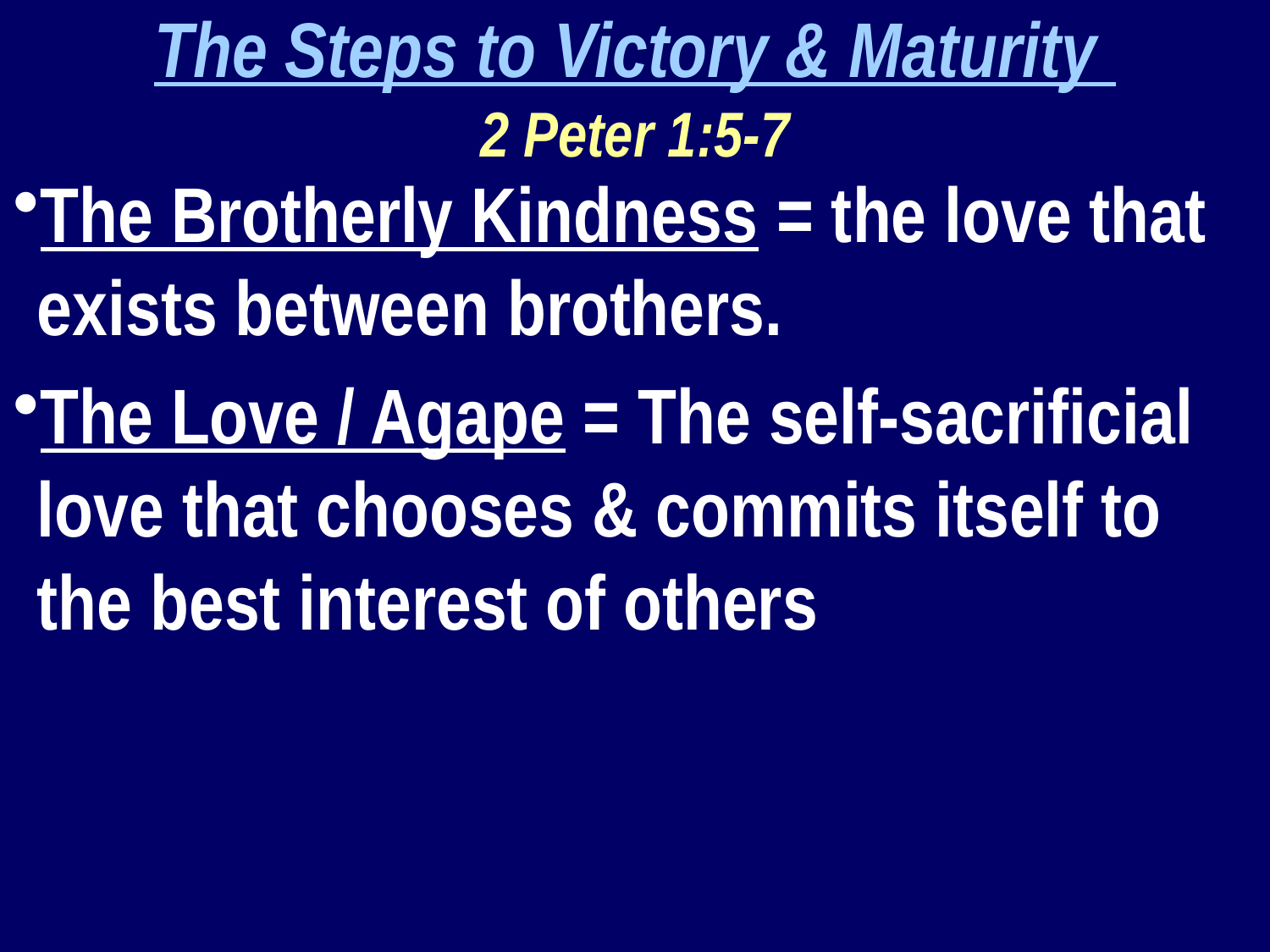

The Steps to Victory & Maturity
2 Peter 1:5-7
The Brotherly Kindness = the love that exists between brothers.
The Love / Agape = The self-sacrificial love that chooses & commits itself to the best interest of others